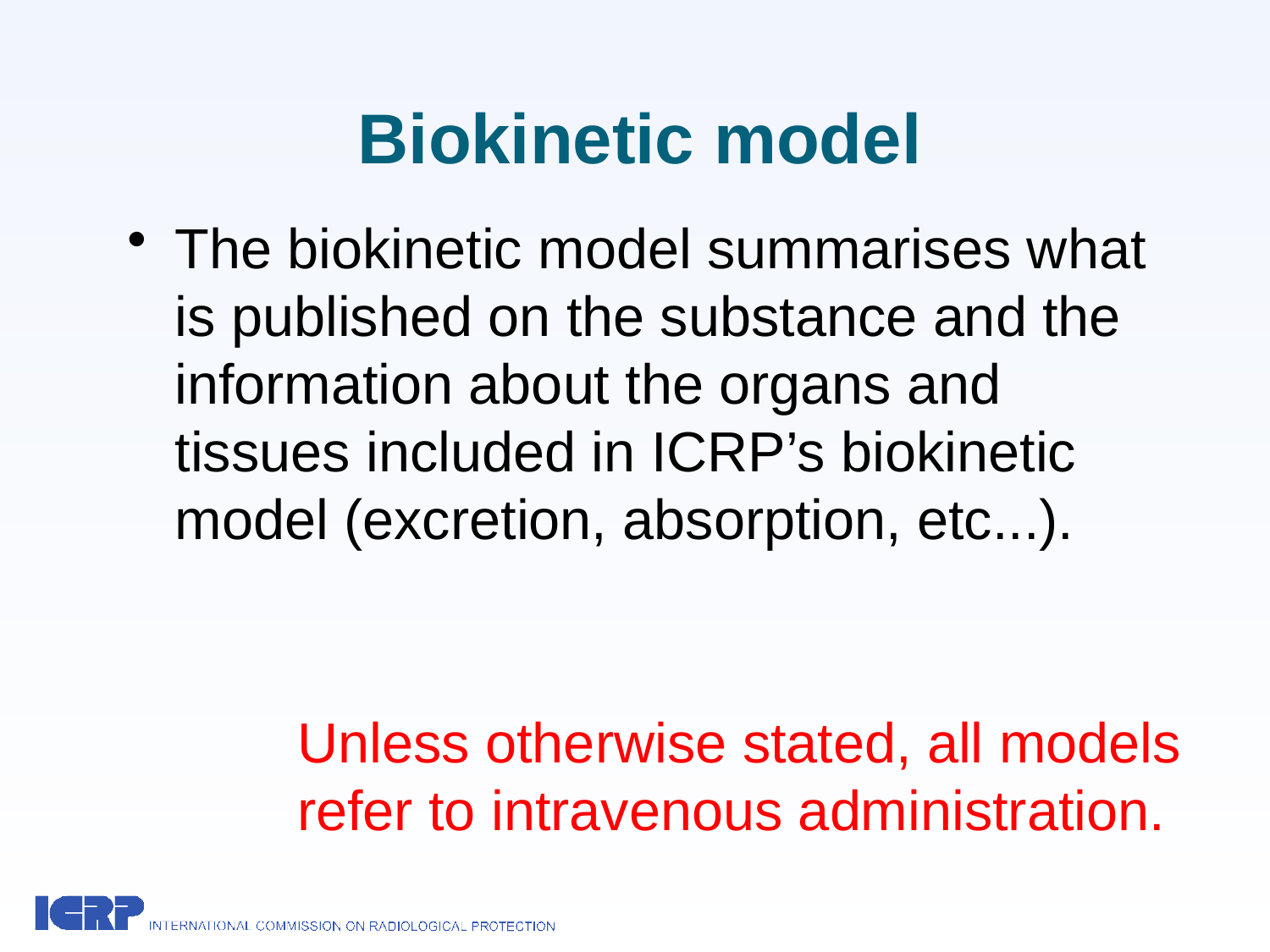

Biokinetic model
The biokinetic model summarises what is published on the substance and the information about the organs and tissues included in ICRP’s biokinetic model (excretion, absorption, etc...).
Unless otherwise stated, all models refer to intravenous administration.